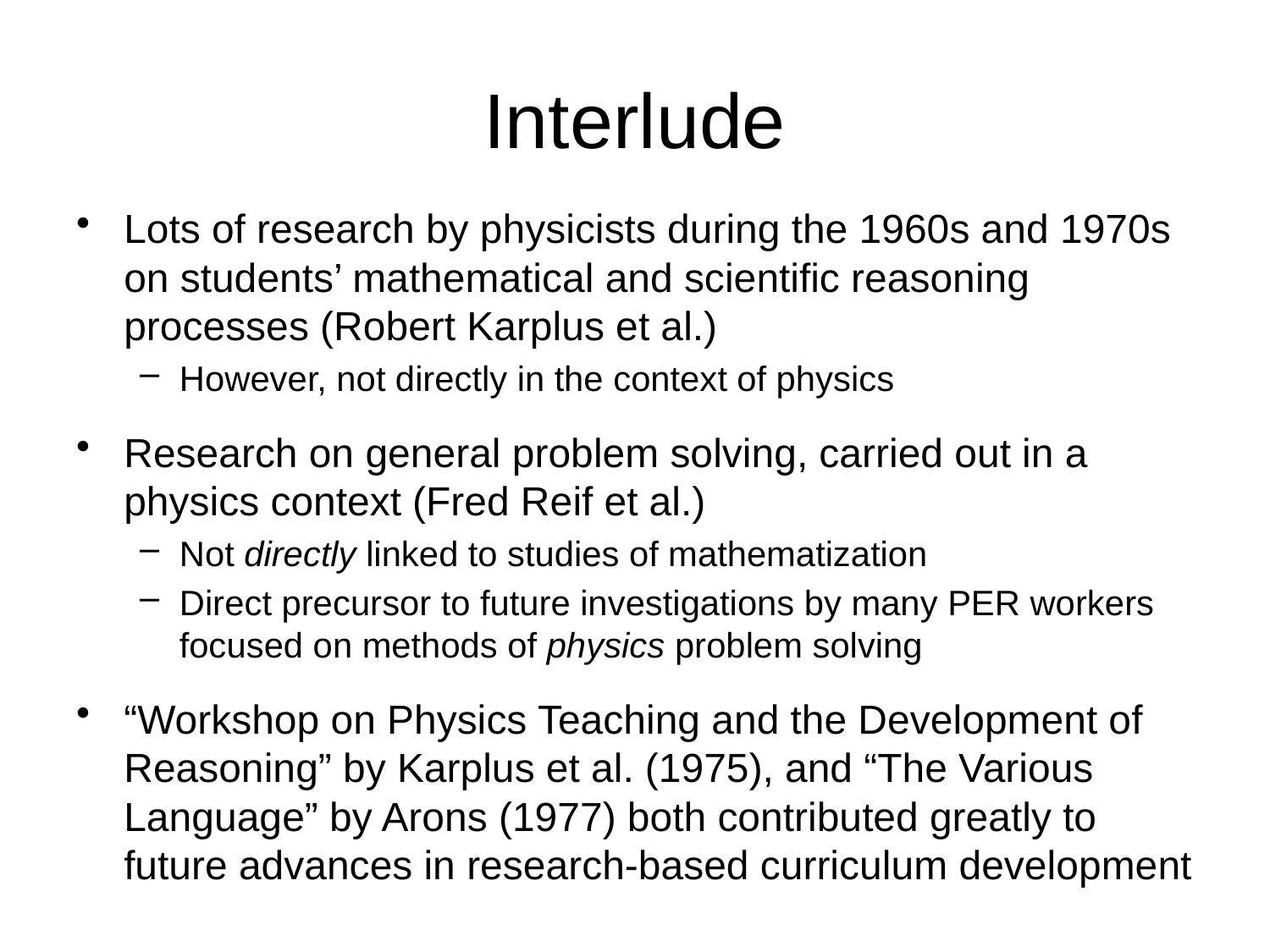

# Interlude
Lots of research by physicists during the 1960s and 1970s on students’ mathematical and scientific reasoning processes (Robert Karplus et al.)
However, not directly in the context of physics
Research on general problem solving, carried out in a physics context (Fred Reif et al.)
Not directly linked to studies of mathematization
Direct precursor to future investigations by many PER workers focused on methods of physics problem solving
“Workshop on Physics Teaching and the Development of Reasoning” by Karplus et al. (1975), and “The Various Language” by Arons (1977) both contributed greatly to future advances in research-based curriculum development